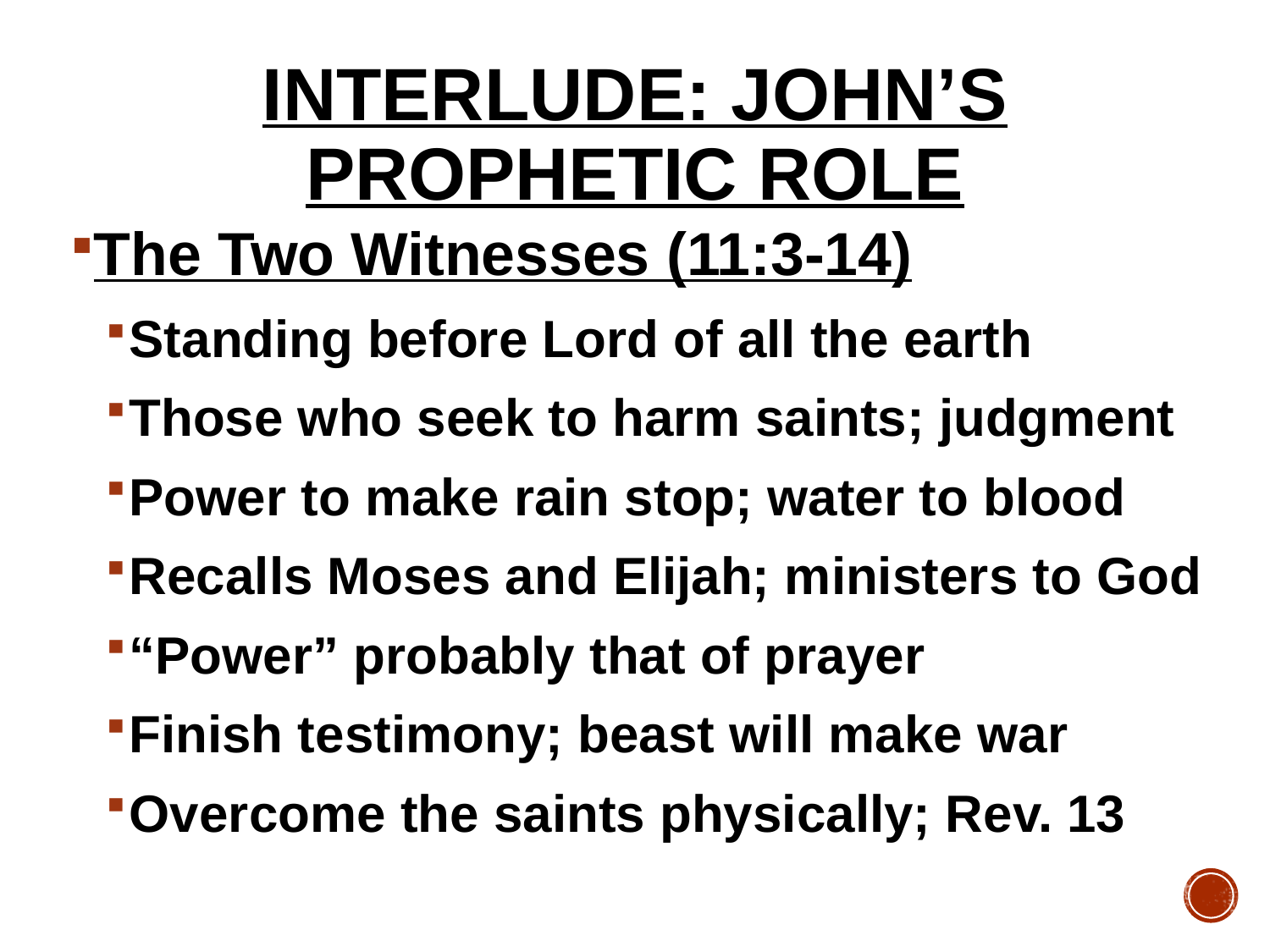

# Interlude: John’s Prophetic Role
The Two Witnesses (11:3-14)
Standing before Lord of all the earth
Those who seek to harm saints; judgment
Power to make rain stop; water to blood
Recalls Moses and Elijah; ministers to God
“Power” probably that of prayer
Finish testimony; beast will make war
Overcome the saints physically; Rev. 13